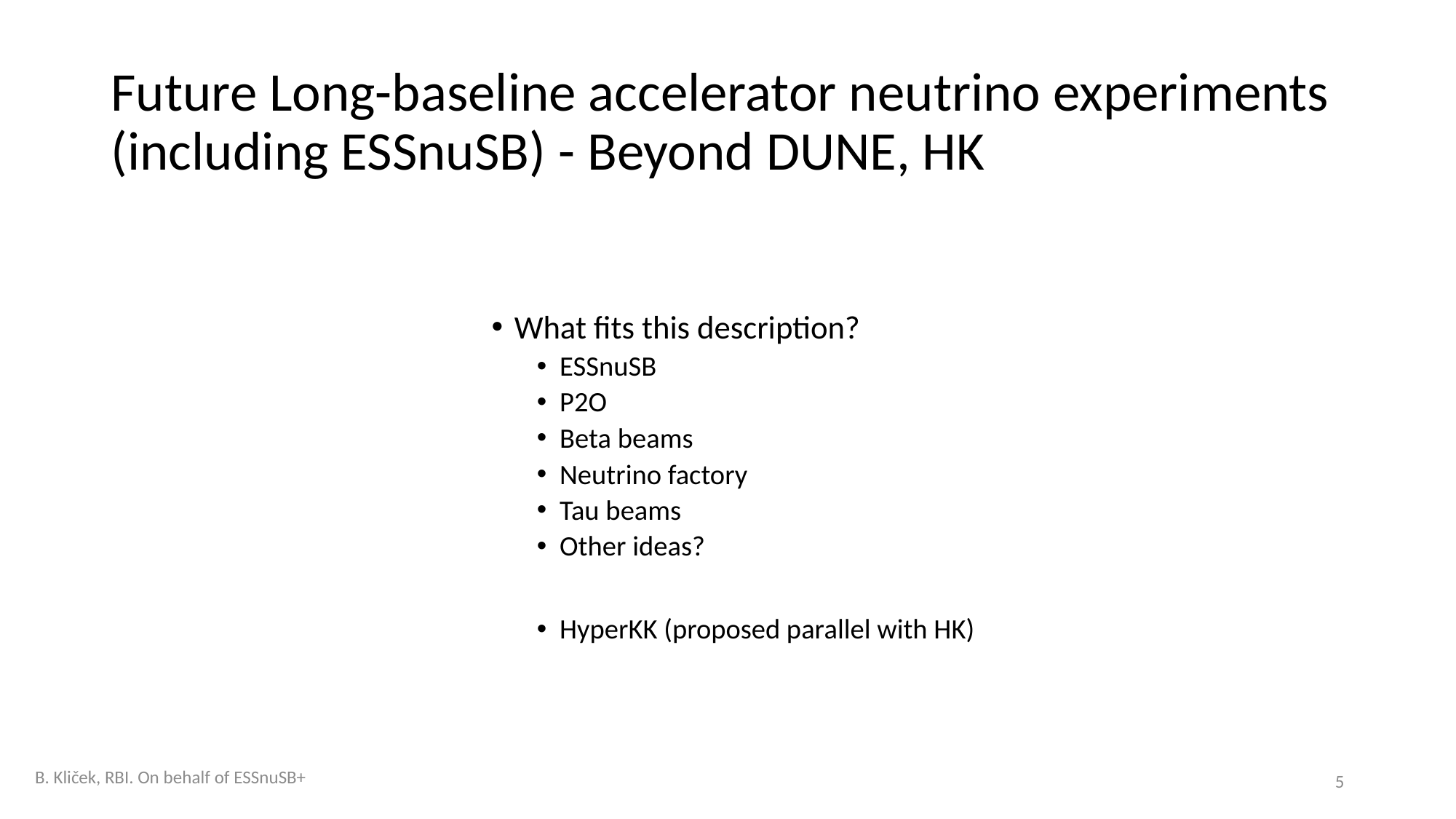

# Future Long-baseline accelerator neutrino experiments (including ESSnuSB) - Beyond DUNE, HK
What fits this description?
ESSnuSB
P2O
Beta beams
Neutrino factory
Tau beams
Other ideas?

HyperKK (proposed parallel with HK)
B. Kliček, RBI. On behalf of ESSnuSB+
5